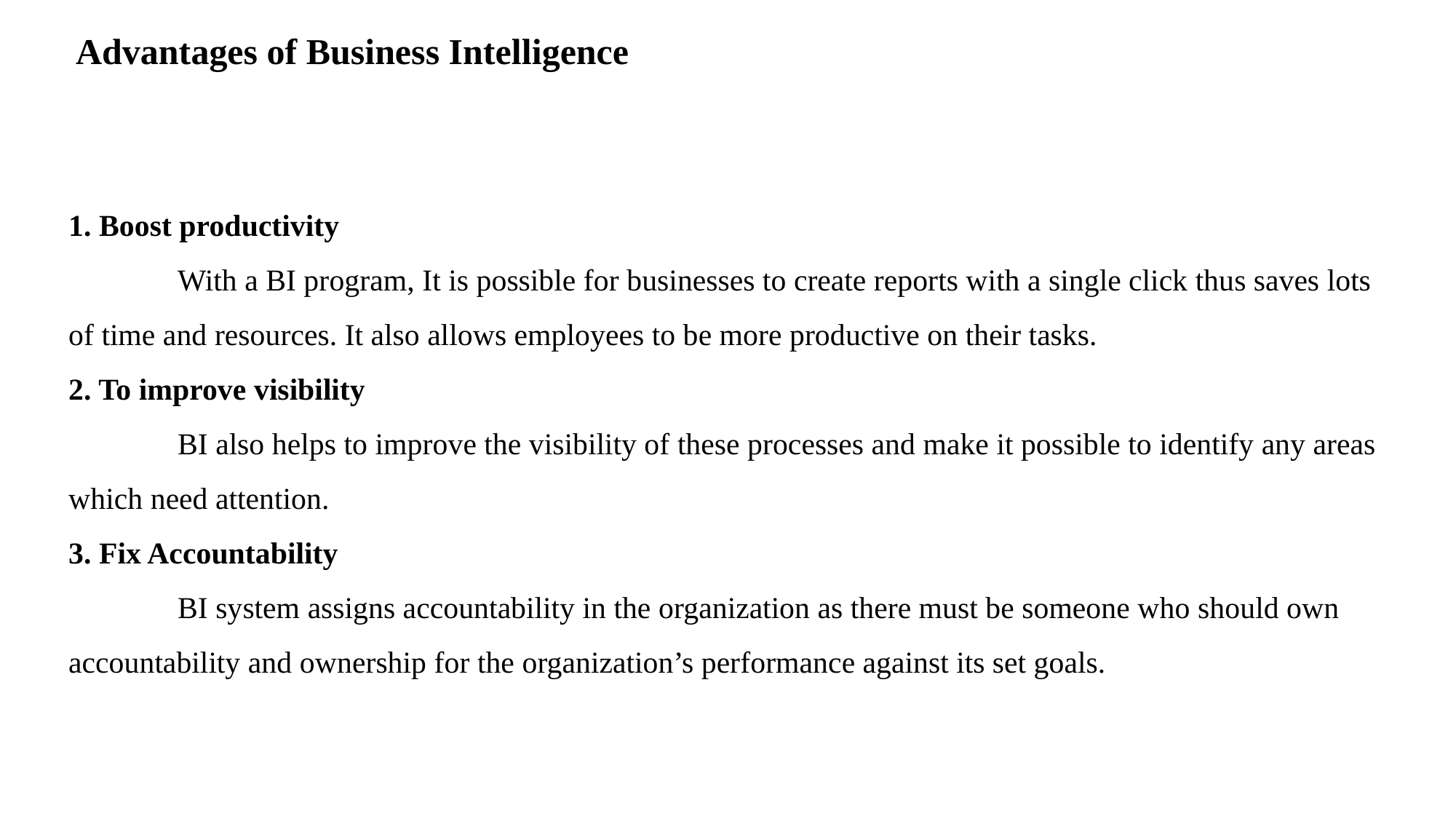

# Advantages of Business Intelligence
1. Boost productivity
	With a BI program, It is possible for businesses to create reports with a single click thus saves lots of time and resources. It also allows employees to be more productive on their tasks.
2. To improve visibility
	BI also helps to improve the visibility of these processes and make it possible to identify any areas which need attention.
3. Fix Accountability
	BI system assigns accountability in the organization as there must be someone who should own accountability and ownership for the organization’s performance against its set goals.